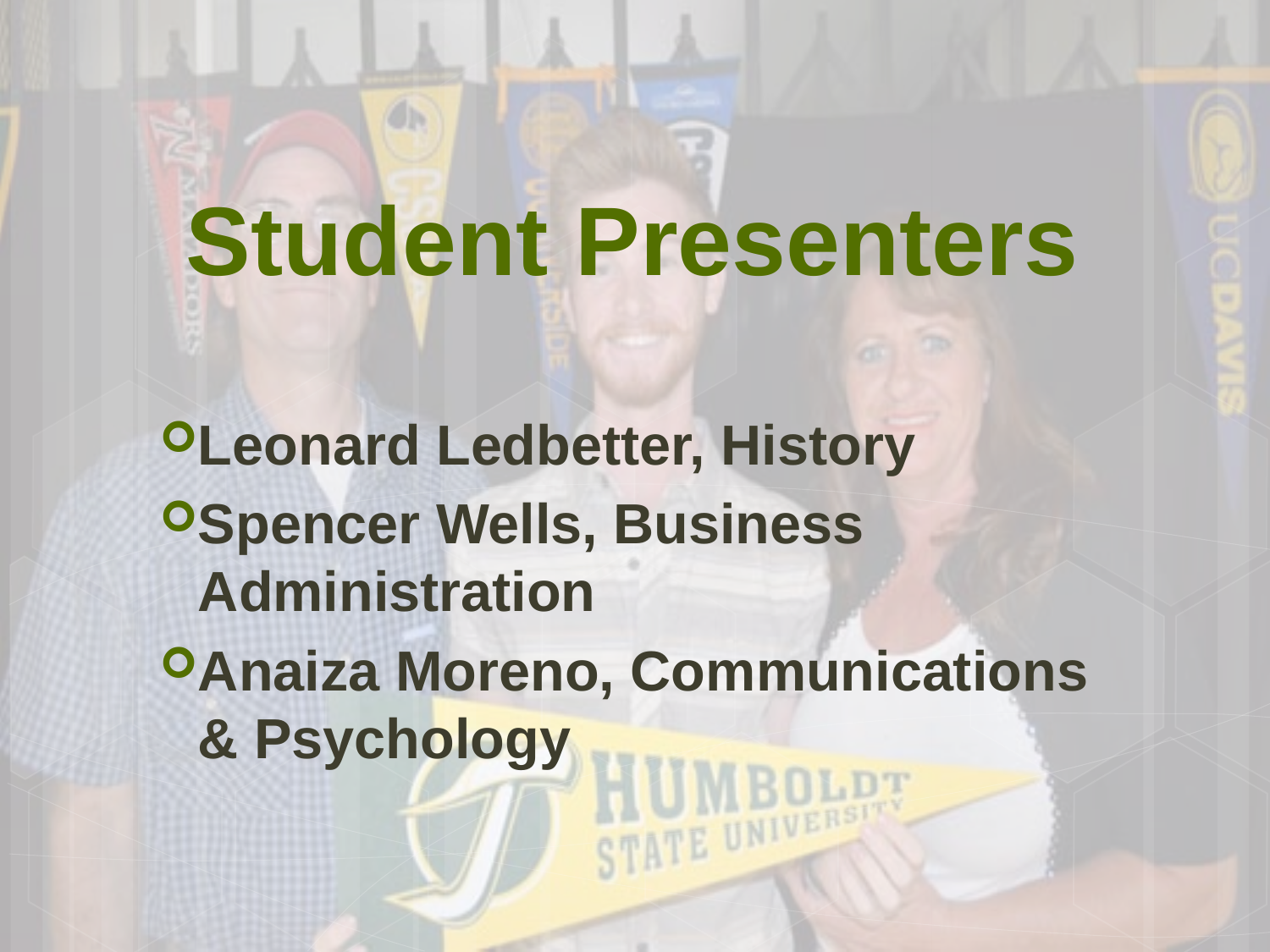

# Student Presenters
Leonard Ledbetter, History
Spencer Wells, Business Administration
Anaiza Moreno, Communications & Psychology